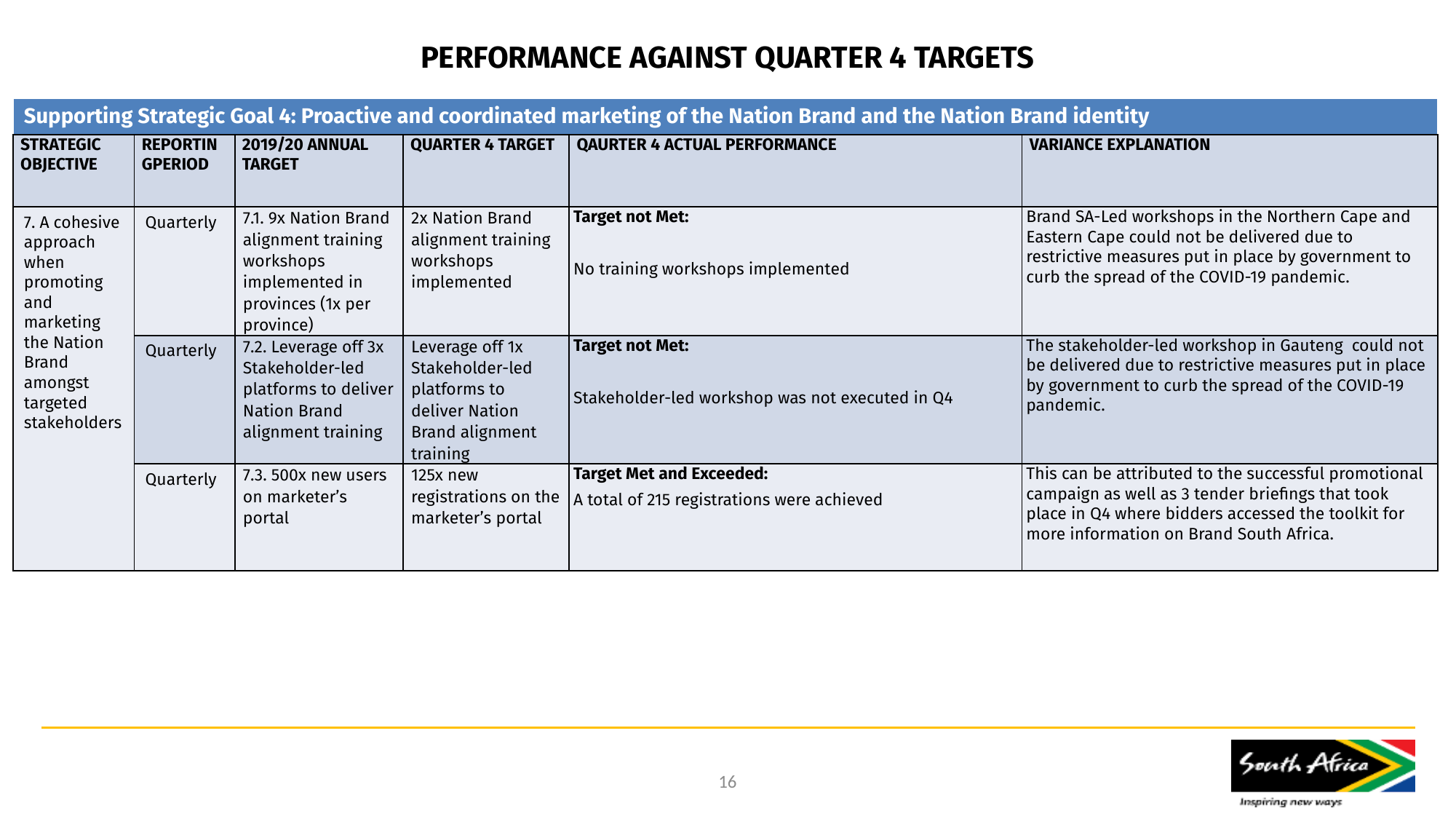

# PERFORMANCE AGAINST QUARTER 4 TARGETS
| Supporting Strategic Goal 4: Proactive and coordinated marketing of the Nation Brand and the Nation Brand identity |  |  |  |  |  |
| --- | --- | --- | --- | --- | --- |
| STRATEGIC OBJECTIVE | REPORTINGPERIOD | 2019/20 ANNUAL TARGET | QUARTER 4 TARGET | QAURTER 4 ACTUAL PERFORMANCE | VARIANCE EXPLANATION |
| 7. A cohesive approach when promoting and marketing the Nation Brand amongst targeted stakeholders | Quarterly | 7.1. 9x Nation Brand alignment training workshops implemented in provinces (1x per province) | 2x Nation Brand alignment training workshops implemented | Target not Met: No training workshops implemented | Brand SA-Led workshops in the Northern Cape and Eastern Cape could not be delivered due to restrictive measures put in place by government to curb the spread of the COVID-19 pandemic. |
|  | Quarterly | 7.2. Leverage off 3x Stakeholder-led platforms to deliver Nation Brand alignment training | Leverage off 1x Stakeholder-led platforms to deliver Nation Brand alignment training | Target not Met:   Stakeholder-led workshop was not executed in Q4 | The stakeholder-led workshop in Gauteng could not be delivered due to restrictive measures put in place by government to curb the spread of the COVID-19 pandemic. |
|  | Quarterly | 7.3. 500x new users on marketer’s portal | 125x new registrations on the marketer’s portal | Target Met and Exceeded: A total of 215 registrations were achieved | This can be attributed to the successful promotional campaign as well as 3 tender briefings that took place in Q4 where bidders accessed the toolkit for more information on Brand South Africa. |
16